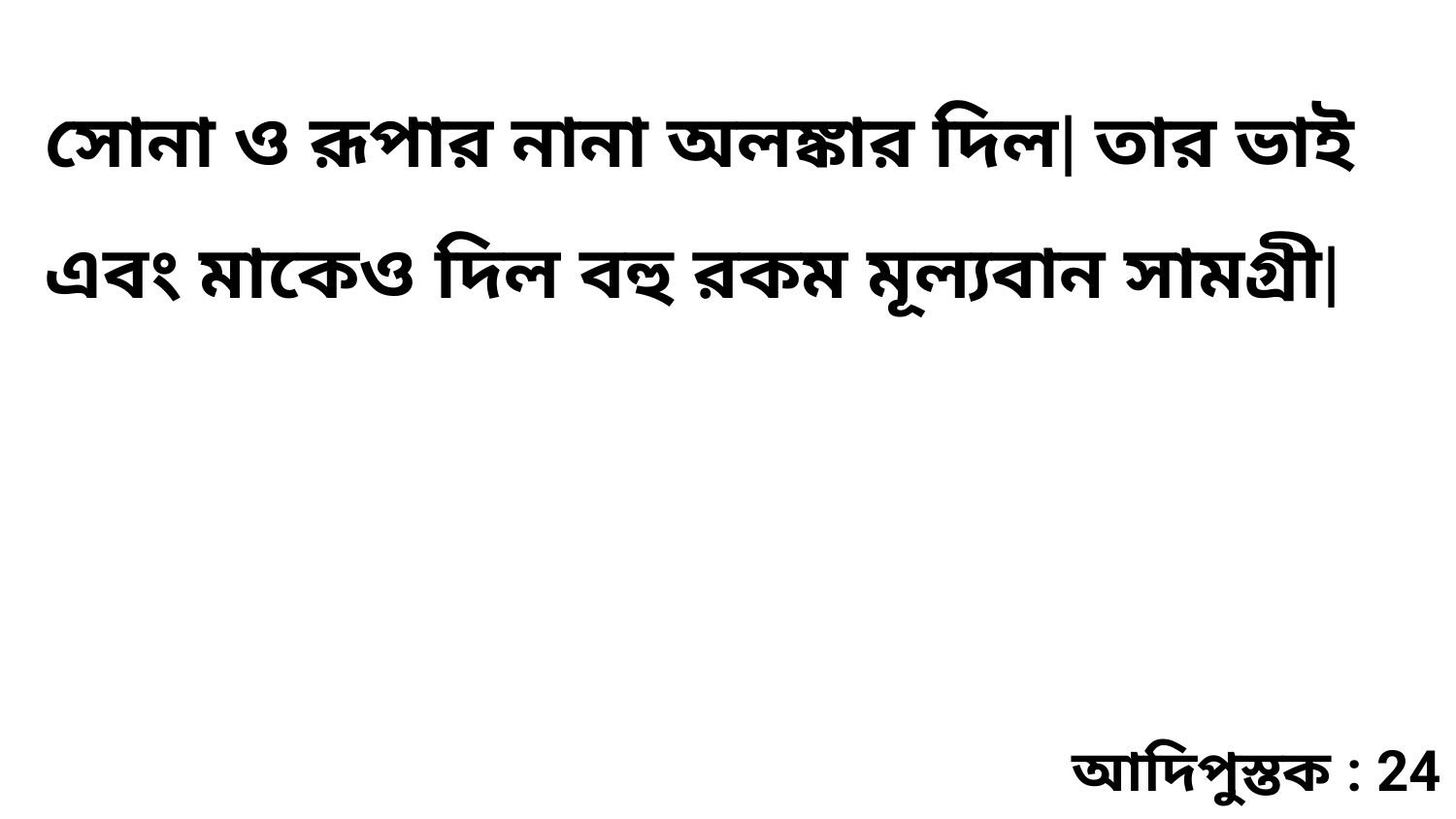

সোনা ও রূপার নানা অলঙ্কার দিল| তার ভাই এবং মাকেও দিল বহু রকম মূল্যবান সামগ্রী|
আদিপুস্তক : 24